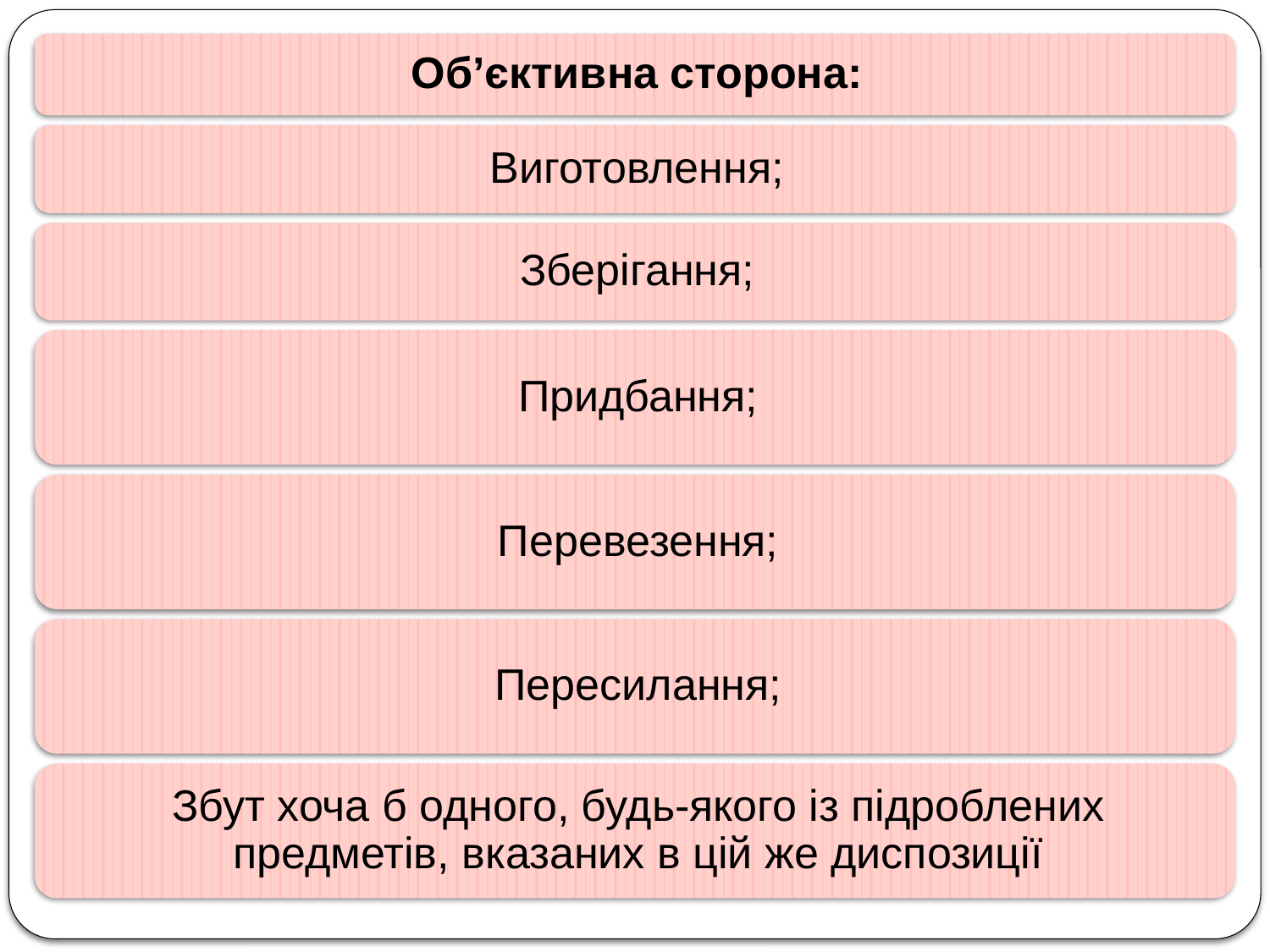

Об’єктивна сторона:
Виготовлення;
Зберігання;
Придбання;
Перевезення;
Пересилання;
Збут хоча б одного, будь-якого із підроблених предметів, вказаних в цій же диспозиції